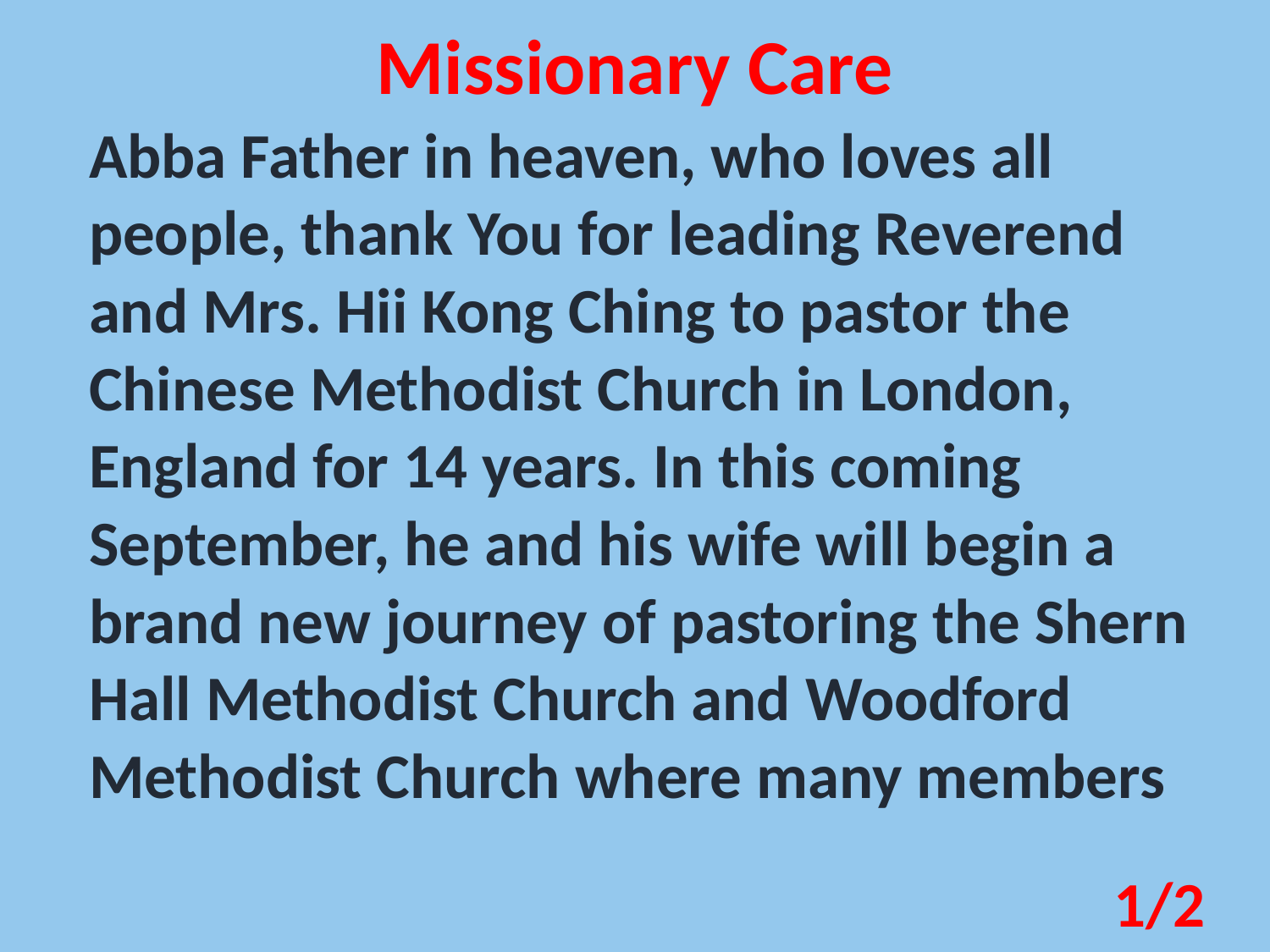

Missionary Care
Abba Father in heaven, who loves all people, thank You for leading Reverend and Mrs. Hii Kong Ching to pastor the Chinese Methodist Church in London, England for 14 years. In this coming September, he and his wife will begin a brand new journey of pastoring the Shern Hall Methodist Church and Woodford Methodist Church where many members
1/2